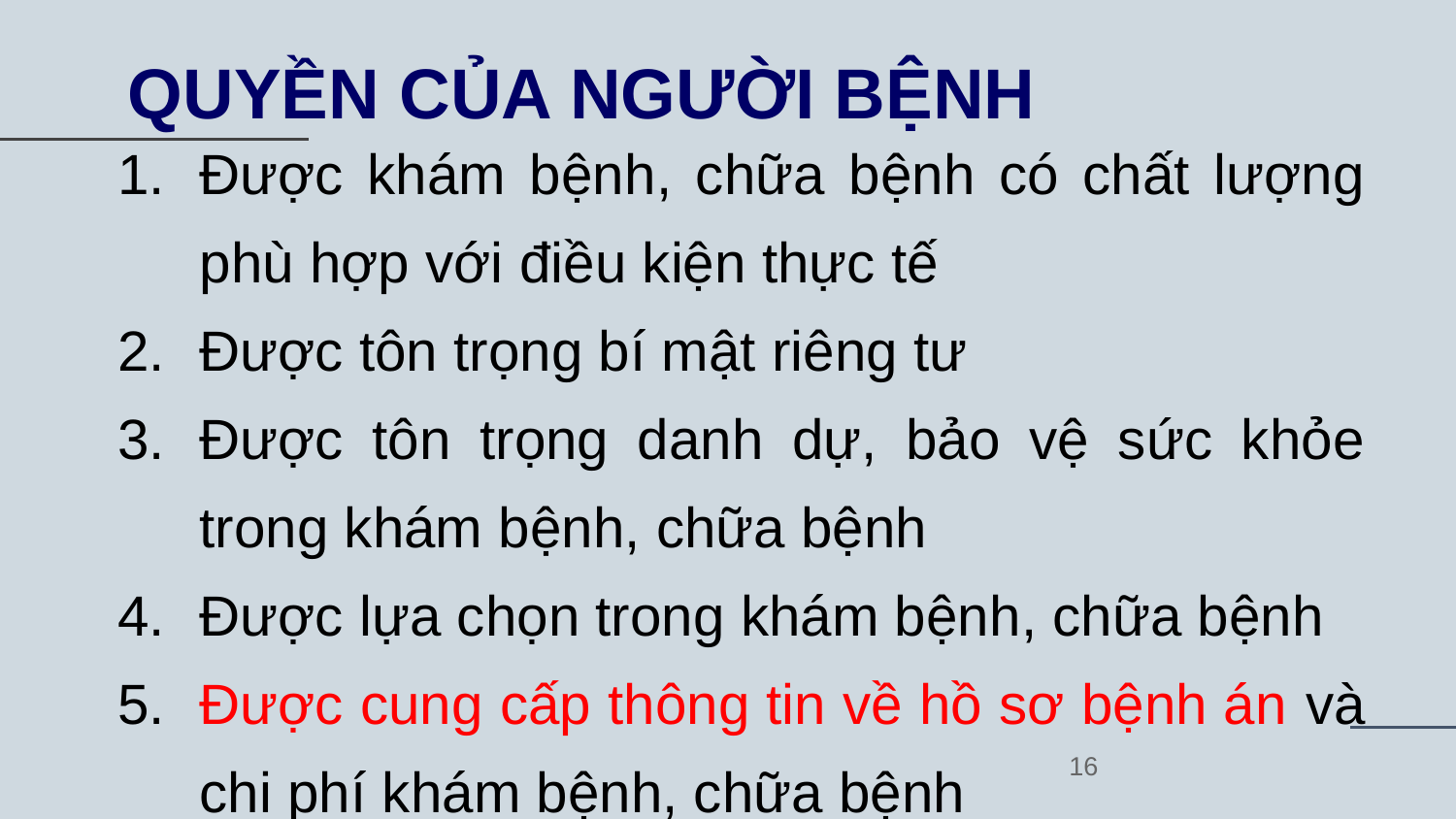

# QUYỀN CỦA NGƯỜI BỆNH
Được khám bệnh, chữa bệnh có chất lượng phù hợp với điều kiện thực tế
Được tôn trọng bí mật riêng tư
Được tôn trọng danh dự, bảo vệ sức khỏe trong khám bệnh, chữa bệnh
Được lựa chọn trong khám bệnh, chữa bệnh
Được cung cấp thông tin về hồ sơ bệnh án và chi phí khám bệnh, chữa bệnh
16